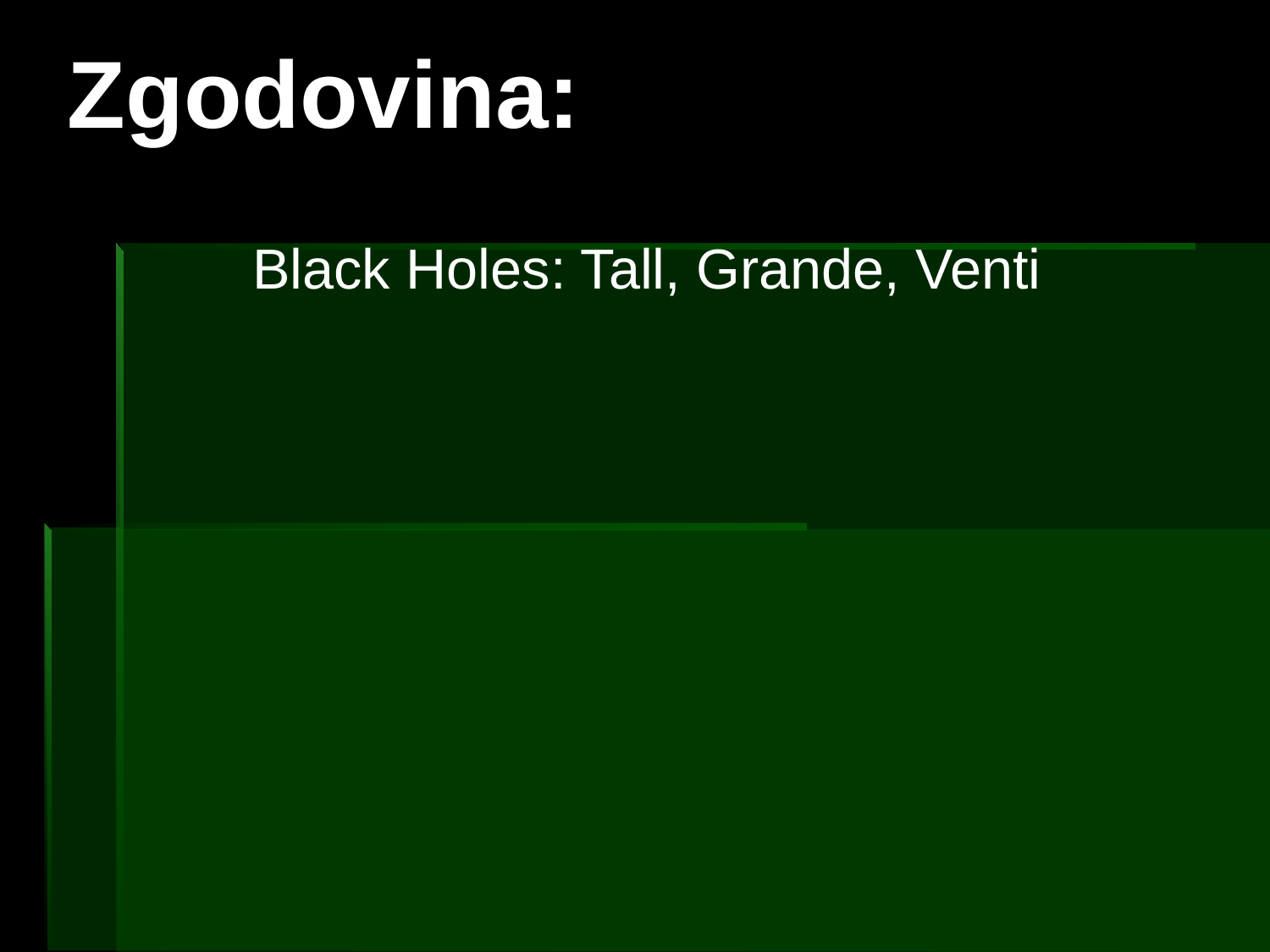

# Zgodovina:
Black Holes: Tall, Grande, Venti